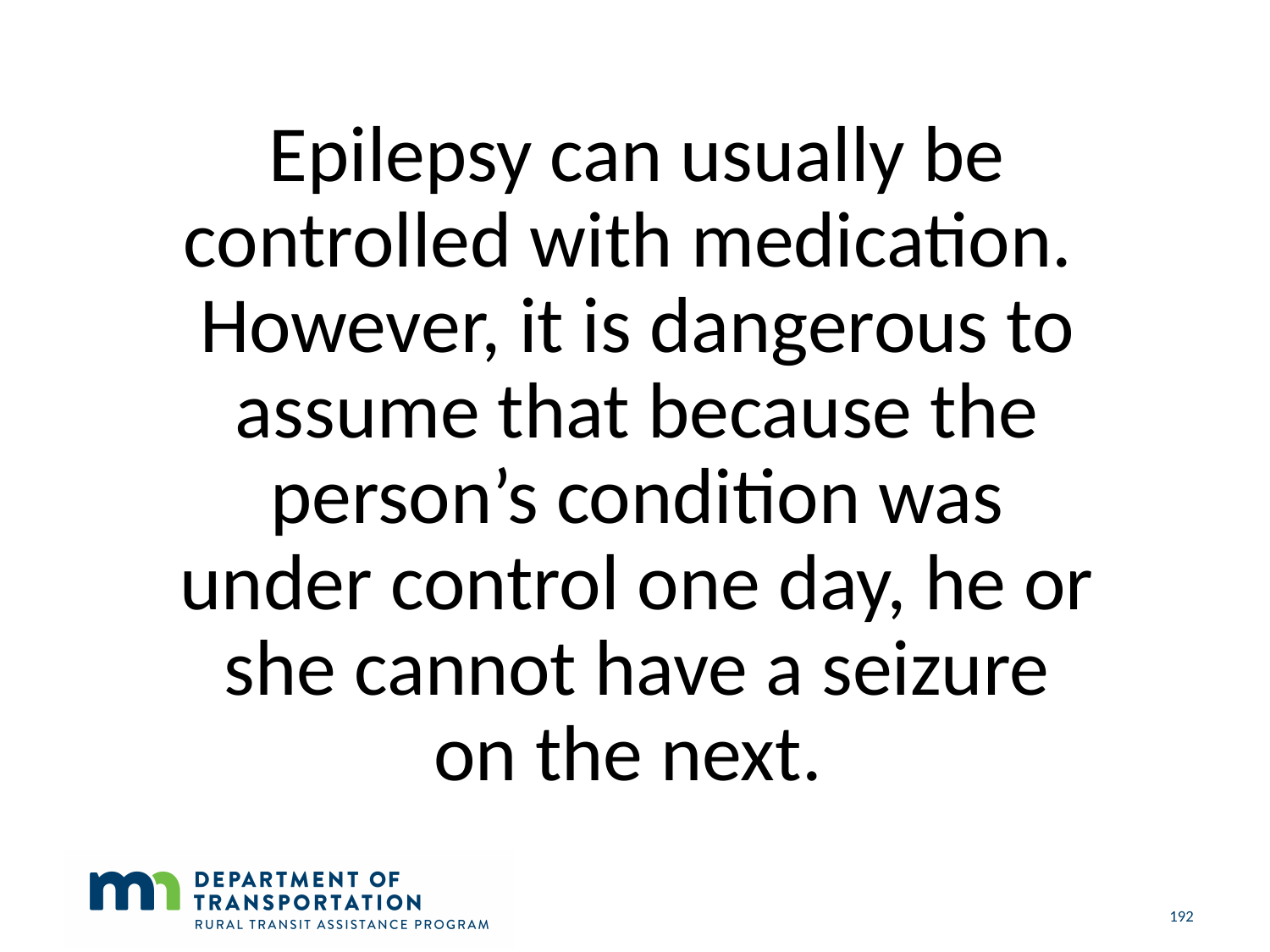

# Epilepsy can usually be controlled with medication.  However, it is dangerous to assume that because the person’s condition was under control one day, he or she cannot have a seizure on the next.

192